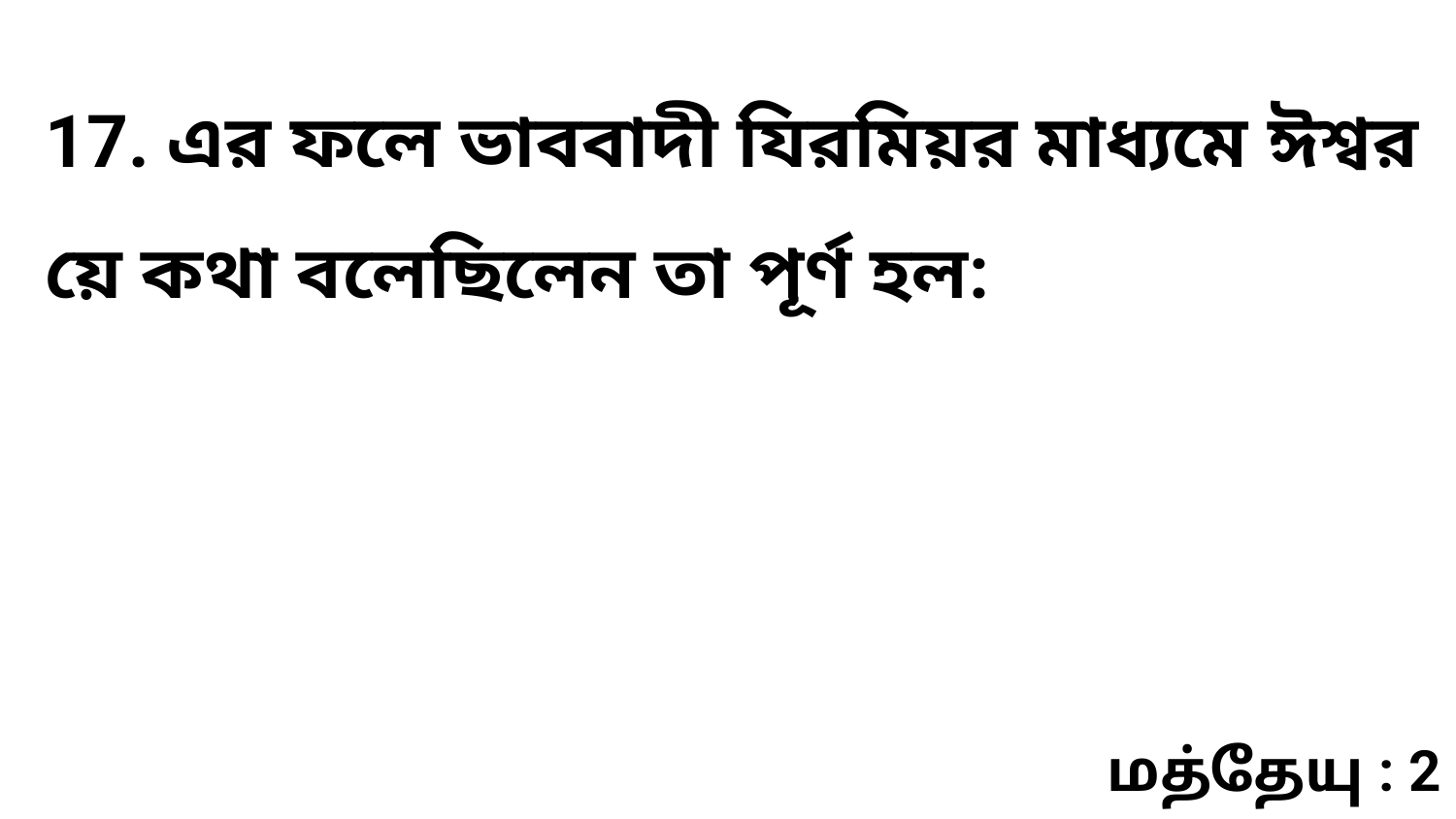

17. এর ফলে ভাববাদী যিরমিয়র মাধ্যমে ঈশ্বর য়ে কথা বলেছিলেন তা পূর্ণ হল:
மத்தேயு : 2